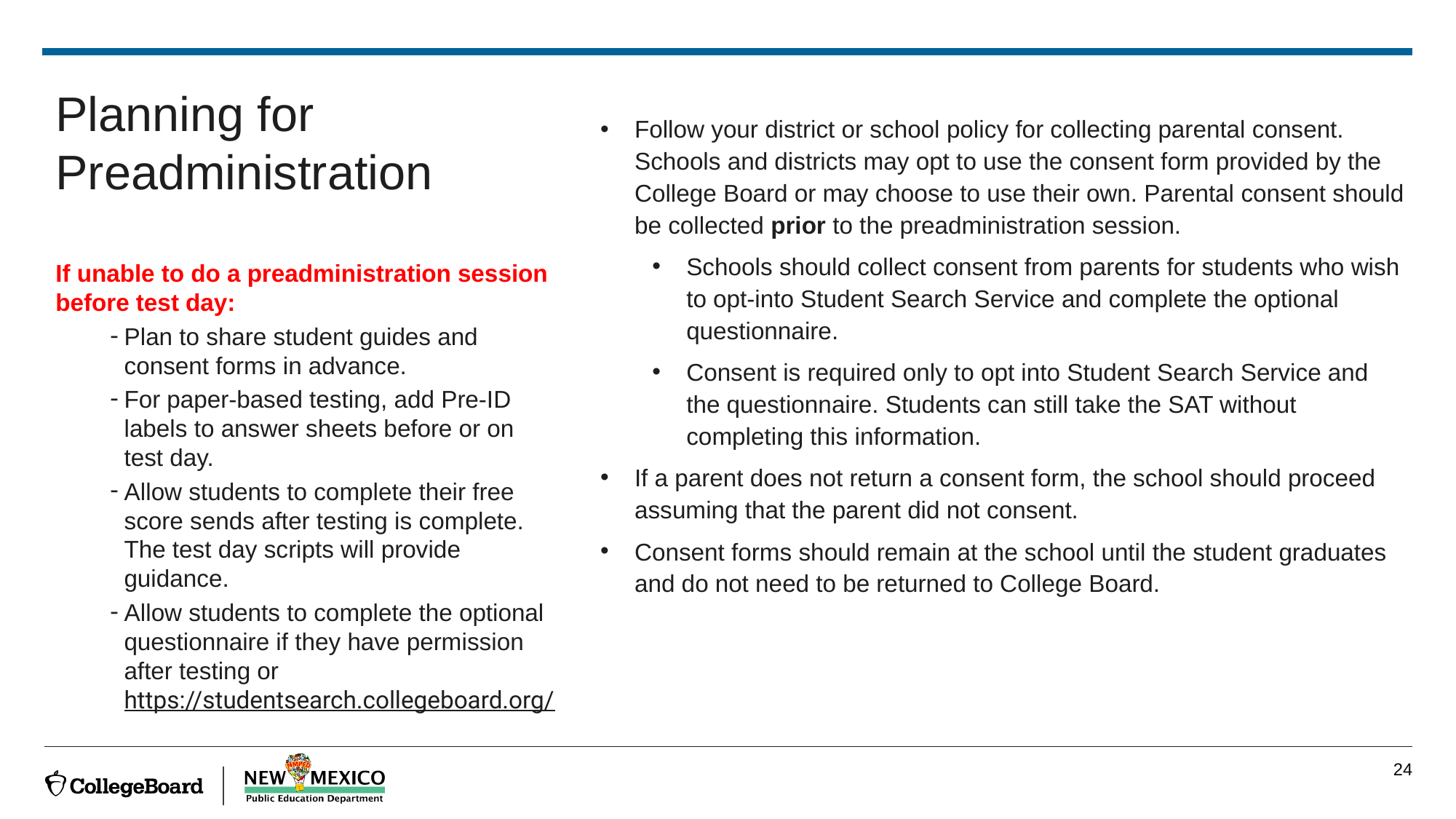

# Planning for Preadministration
Follow your district or school policy for collecting parental consent.  Schools and districts may opt to use the consent form provided by the College Board or may choose to use their own. Parental consent should be collected prior to the preadministration session.
Schools should collect consent from parents for students who wish to opt-into Student Search Service and complete the optional questionnaire.
Consent is required only to opt into Student Search Service and the questionnaire. Students can still take the SAT without completing this information.
If a parent does not return a consent form, the school should proceed assuming that the parent did not consent.
Consent forms should remain at the school until the student graduates and do not need to be returned to College Board.
If unable to do a preadministration session before test day:
Plan to share student guides and consent forms in advance.
For paper-based testing, add Pre-ID labels to answer sheets before or on test day.
Allow students to complete their free score sends after testing is complete.  The test day scripts will provide guidance.
Allow students to complete the optional questionnaire if they have permission after testing or https://studentsearch.collegeboard.org/